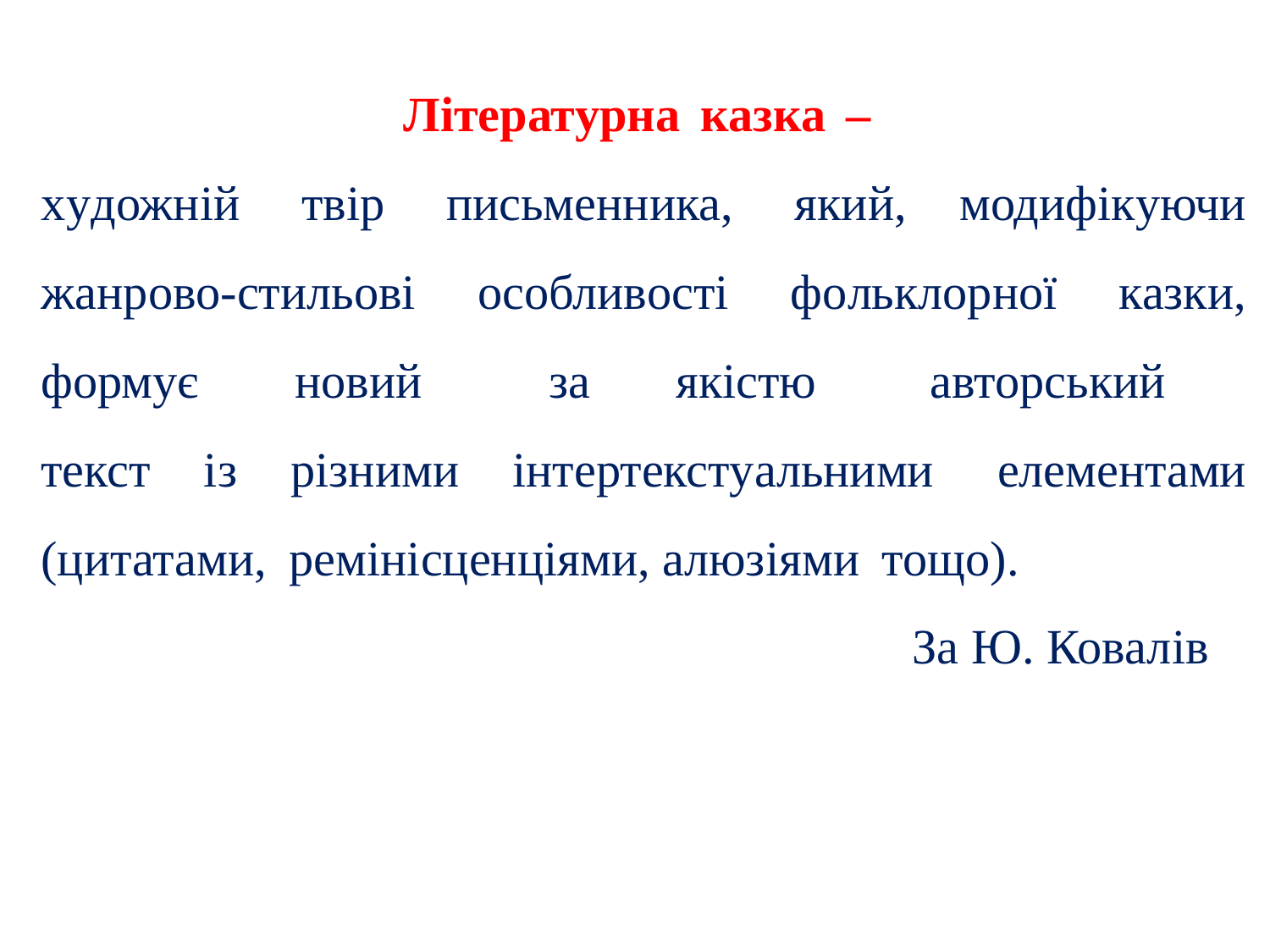

Літературна казка –
художній твір письменника, який, модифікуючи жанрово-стильові особливості фольклорної казки, формує	новий	за	якістю	авторський текст із різними інтертекстуальними елементами (цитатами, ремінісценціями, алюзіями тощо).
                                                                      За Ю. Ковалів